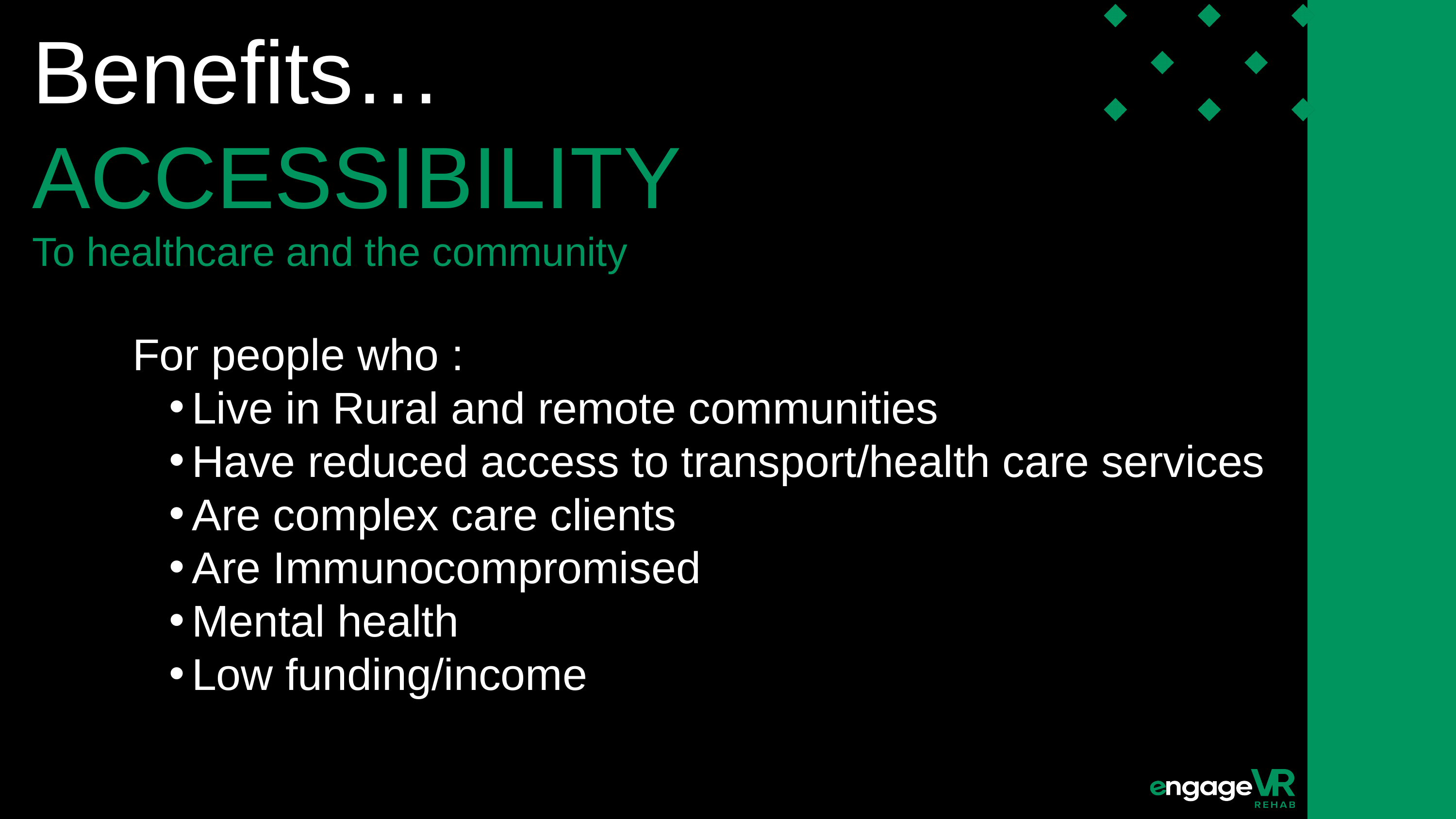

Benefits…
ACCESSIBILITY
To healthcare and the community

For people who :
Live in Rural and remote communities
Have reduced access to transport/health care services
Are complex care clients
Are Immunocompromised
Mental health
Low funding/income